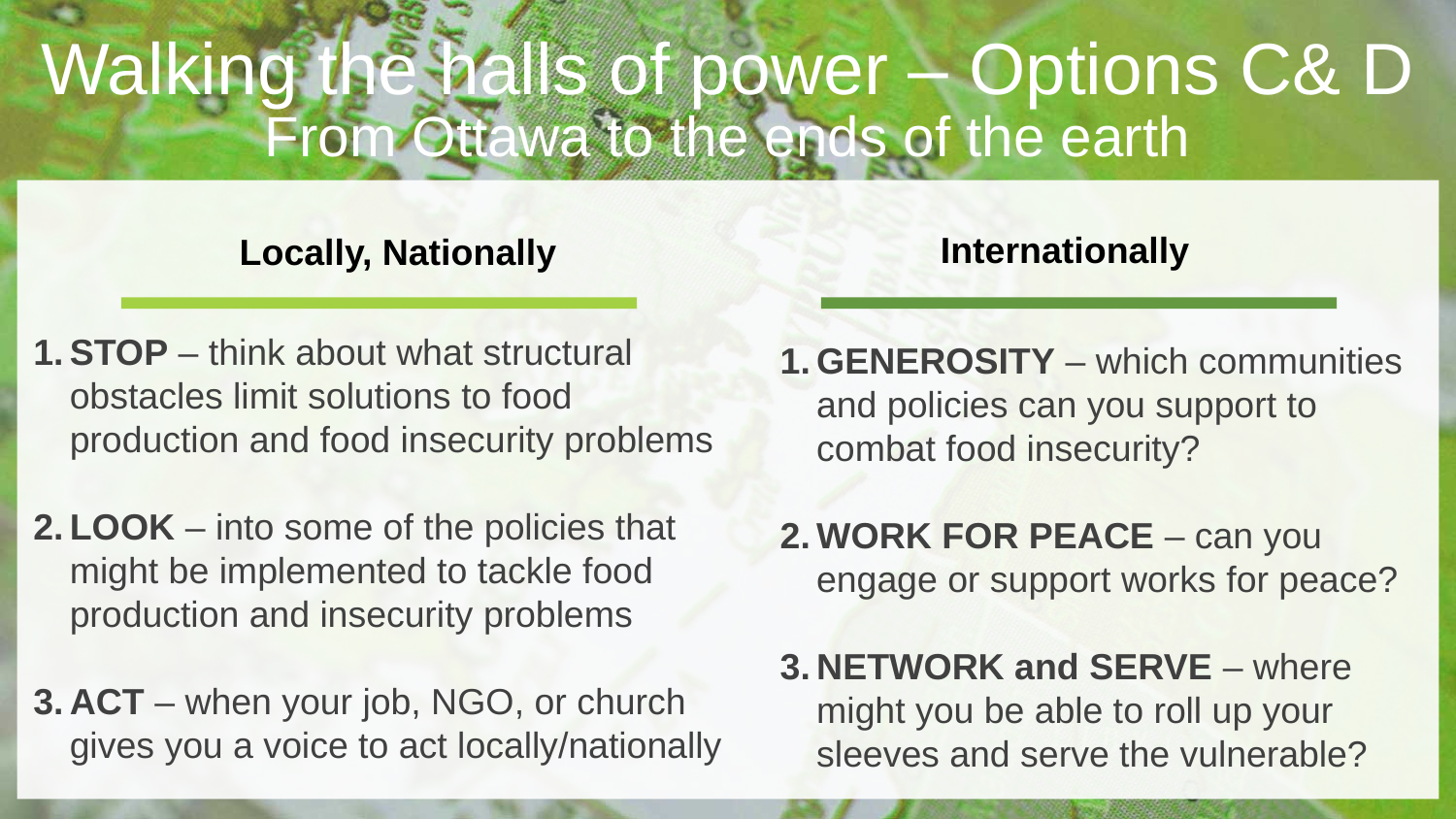

Walking the halls of power – Options C& D
From Ottawa to the ends of the earth
Internationally
Locally, Nationally

STOP – think about what structural obstacles limit solutions to food production and food insecurity problems

LOOK – into some of the policies that might be implemented to tackle food production and insecurity problems

ACT – when your job, NGO, or church gives you a voice to act locally/nationally

GENEROSITY – which communities and policies can you support to combat food insecurity?

WORK FOR PEACE – can you engage or support works for peace?

NETWORK and SERVE – where might you be able to roll up your sleeves and serve the vulnerable?